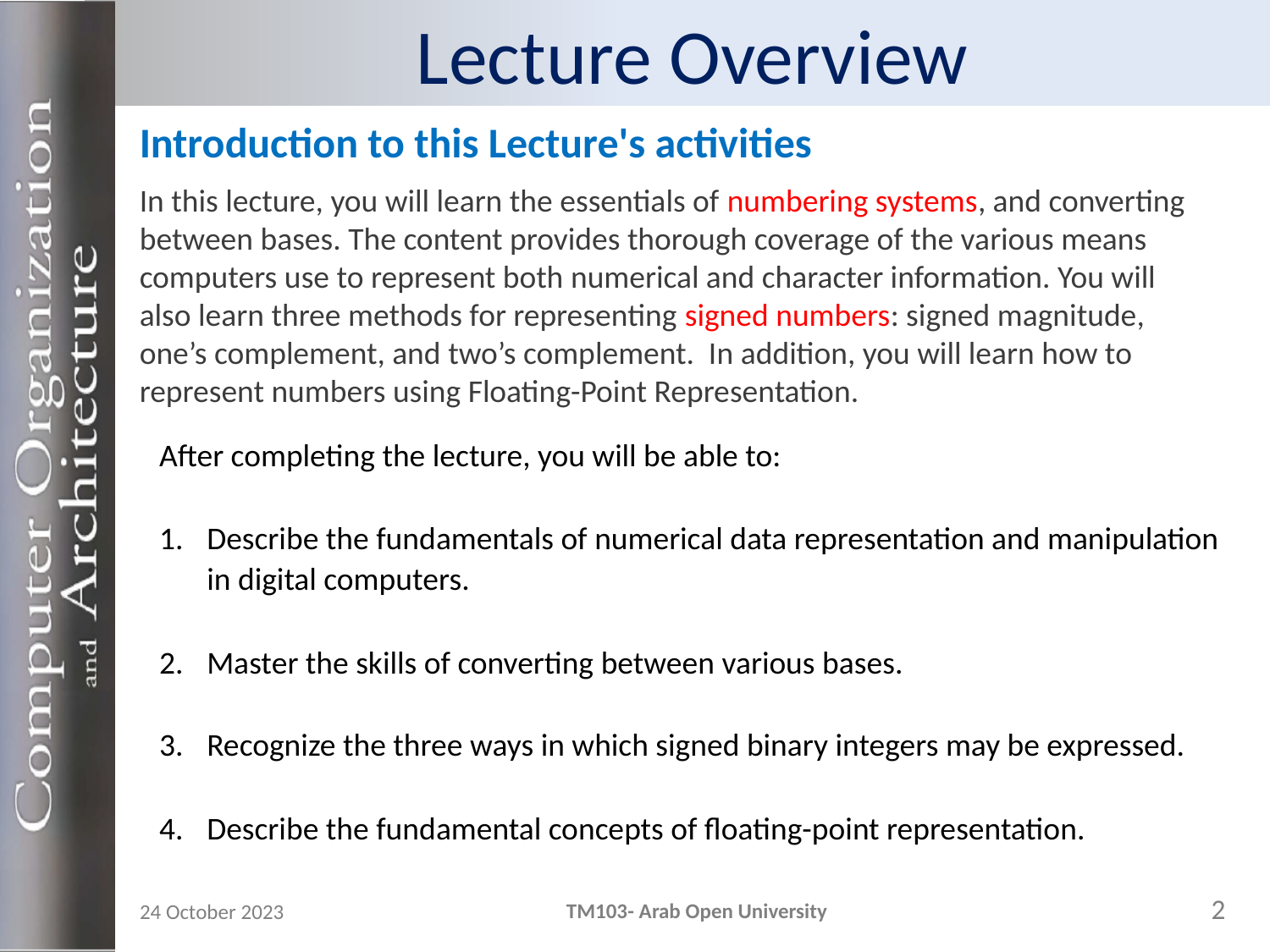

# Lecture Overview
Introduction to this Lecture's activities
In this lecture, you will learn the essentials of numbering systems, and converting between bases. The content provides thorough coverage of the various means computers use to represent both numerical and character information. You will also learn three methods for representing signed numbers: signed magnitude, one’s complement, and two’s complement.  In addition, you will learn how to represent numbers using Floating-Point Representation.
After completing the lecture, you will be able to:
Describe the fundamentals of numerical data representation and manipulation in digital computers.
Master the skills of converting between various bases.
Recognize the three ways in which signed binary integers may be expressed.
Describe the fundamental concepts of floating-point representation.
2
TM103- Arab Open University
24 October 2023